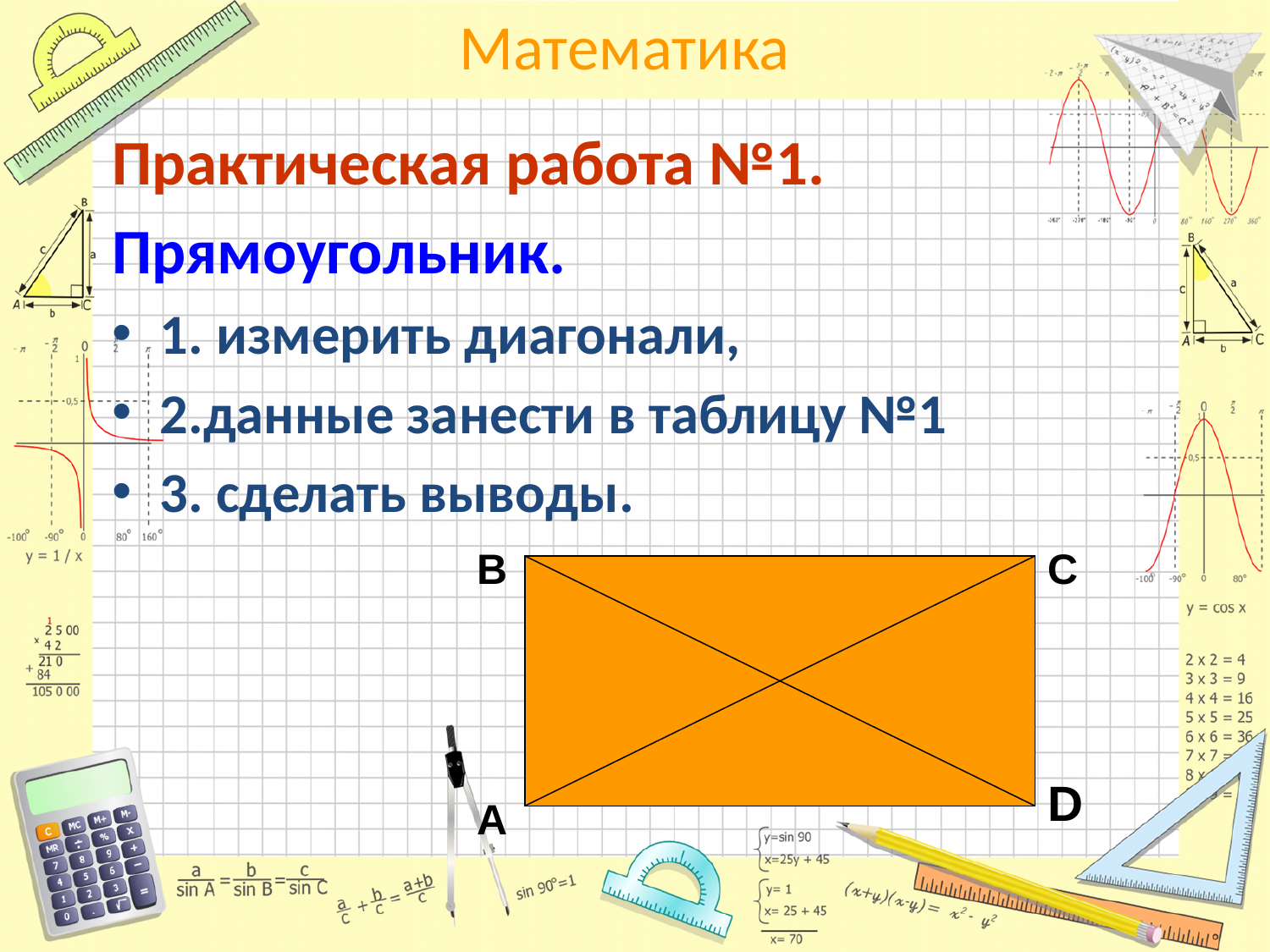

Практическая работа №1.
Прямоугольник.
1. измерить диагонали,
2.данные занести в таблицу №1
3. сделать выводы.
В
С

D
А